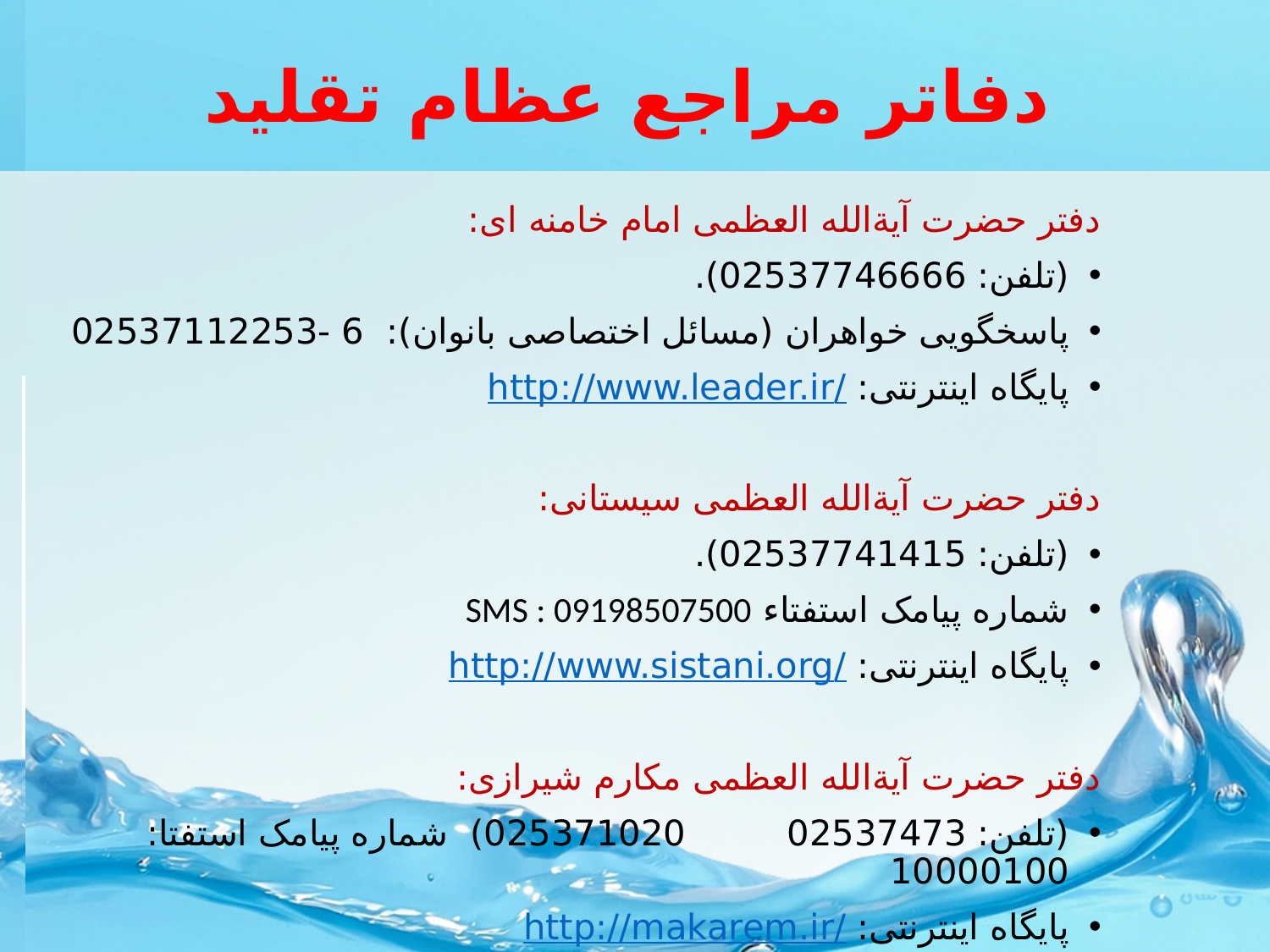

# دفاتر مراجع عظام تقلید
دفتر حضرت آیةالله العظمی امام خامنه ای:
(تلفن: 02537746666).
پاسخگویی خواهران (مسائل اختصاصی بانوان):  6 -02537112253
پایگاه اینترنتی: http://www.leader.ir/

دفتر حضرت آیةالله العظمی سیستانی:
(تلفن: 02537741415).
شماره پیامک استفتاء SMS : 09198507500
پایگاه اینترنتی: http://www.sistani.org/

دفتر حضرت آیةالله العظمی مکارم شیرازی:
(تلفن: 02537473         025371020)  شماره پیامک استفتا: 10000100
پایگاه اینترنتی: http://makarem.ir/